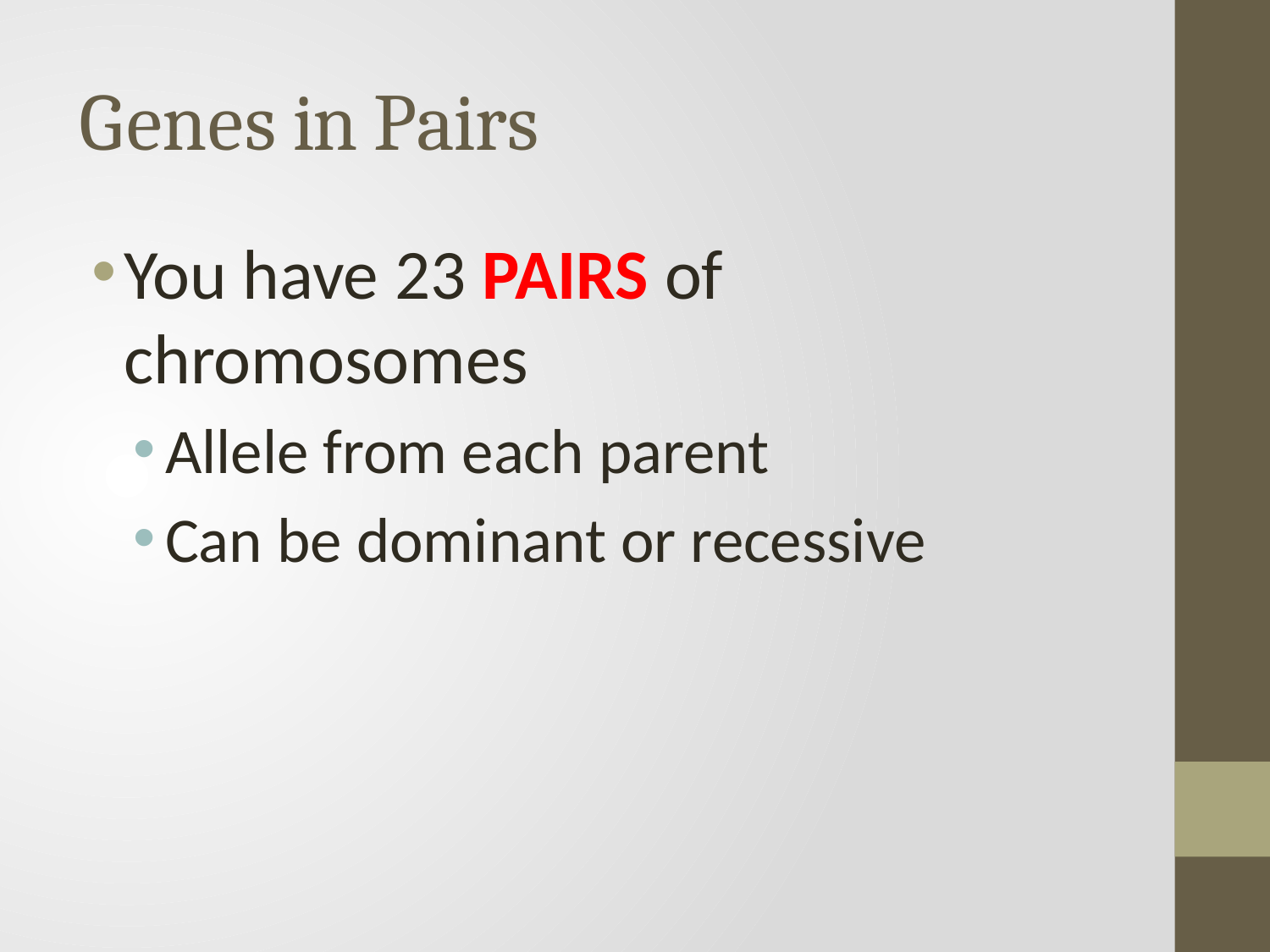

# Genes in Pairs
You have 23 PAIRS of chromosomes
Allele from each parent
Can be dominant or recessive